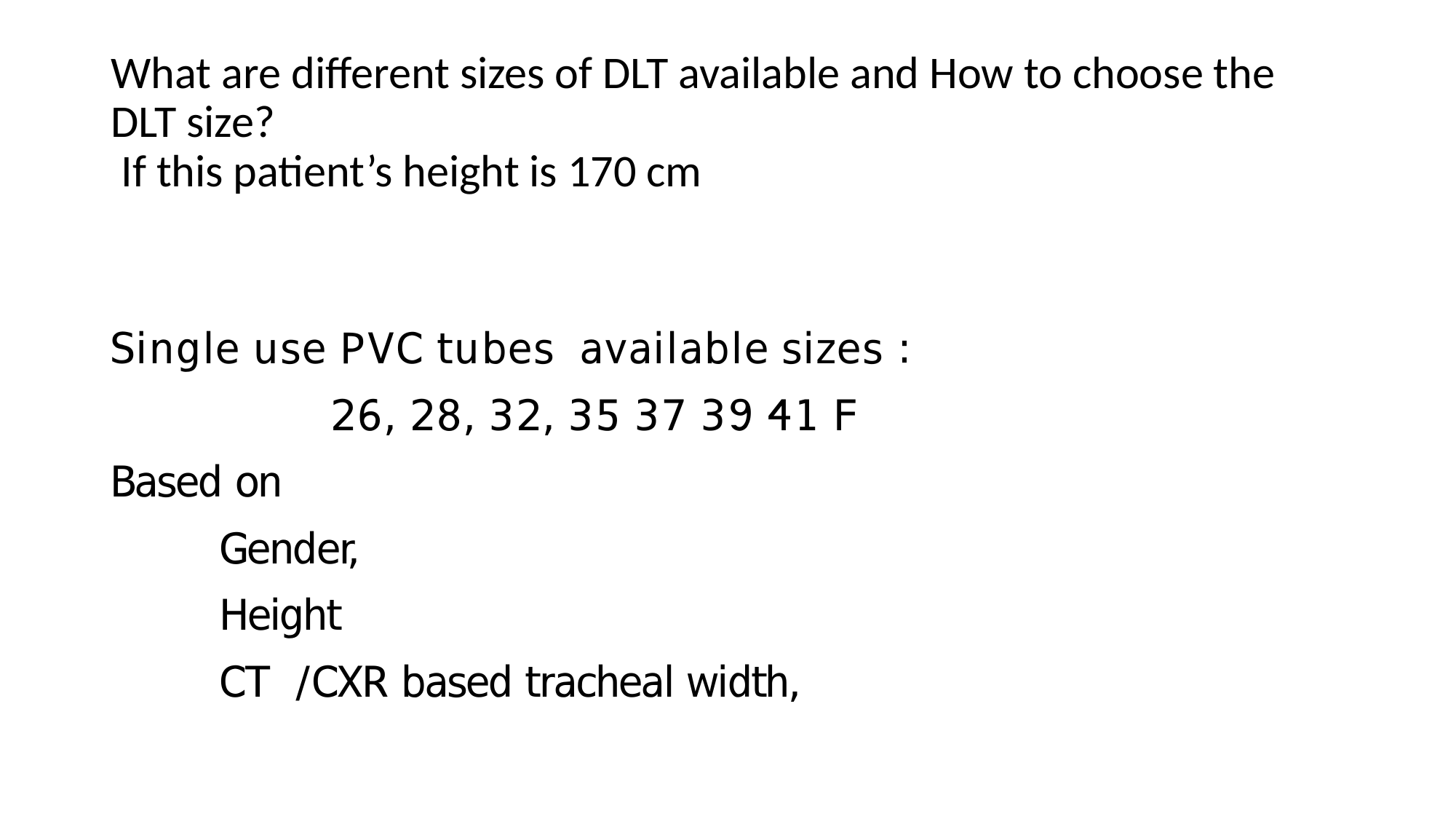

# What are different sizes of DLT available and How to choose the DLT size? If this patient’s height is 170 cm
Single use PVC tubes  available sizes :
	         26, 28, 32, 35 37 39 41 F
Based on
	Gender,
	Height
	CT  /CXR based tracheal width,